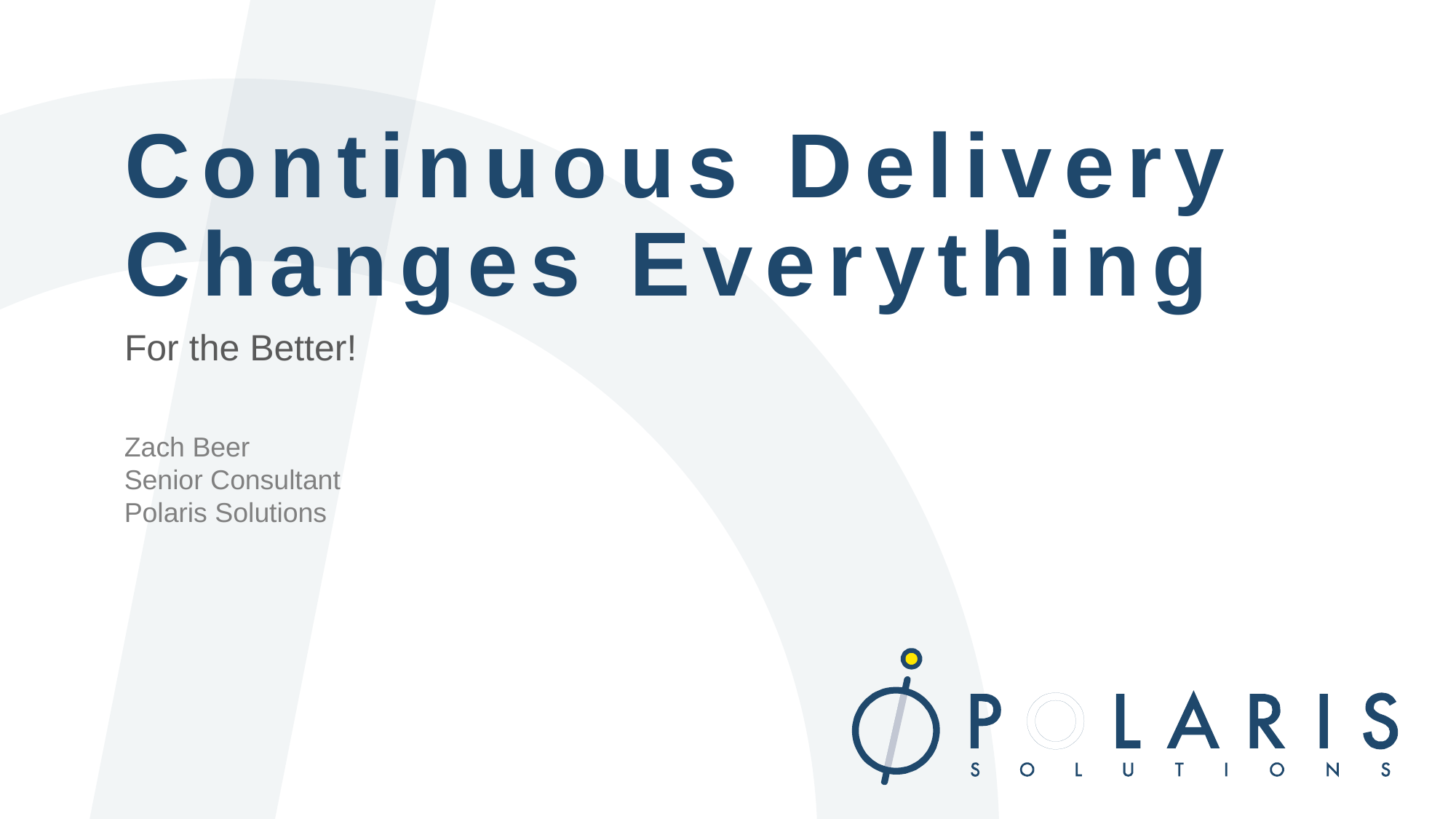

# Continuous Delivery Changes Everything
For the Better!
Zach Beer
Senior Consultant
Polaris Solutions